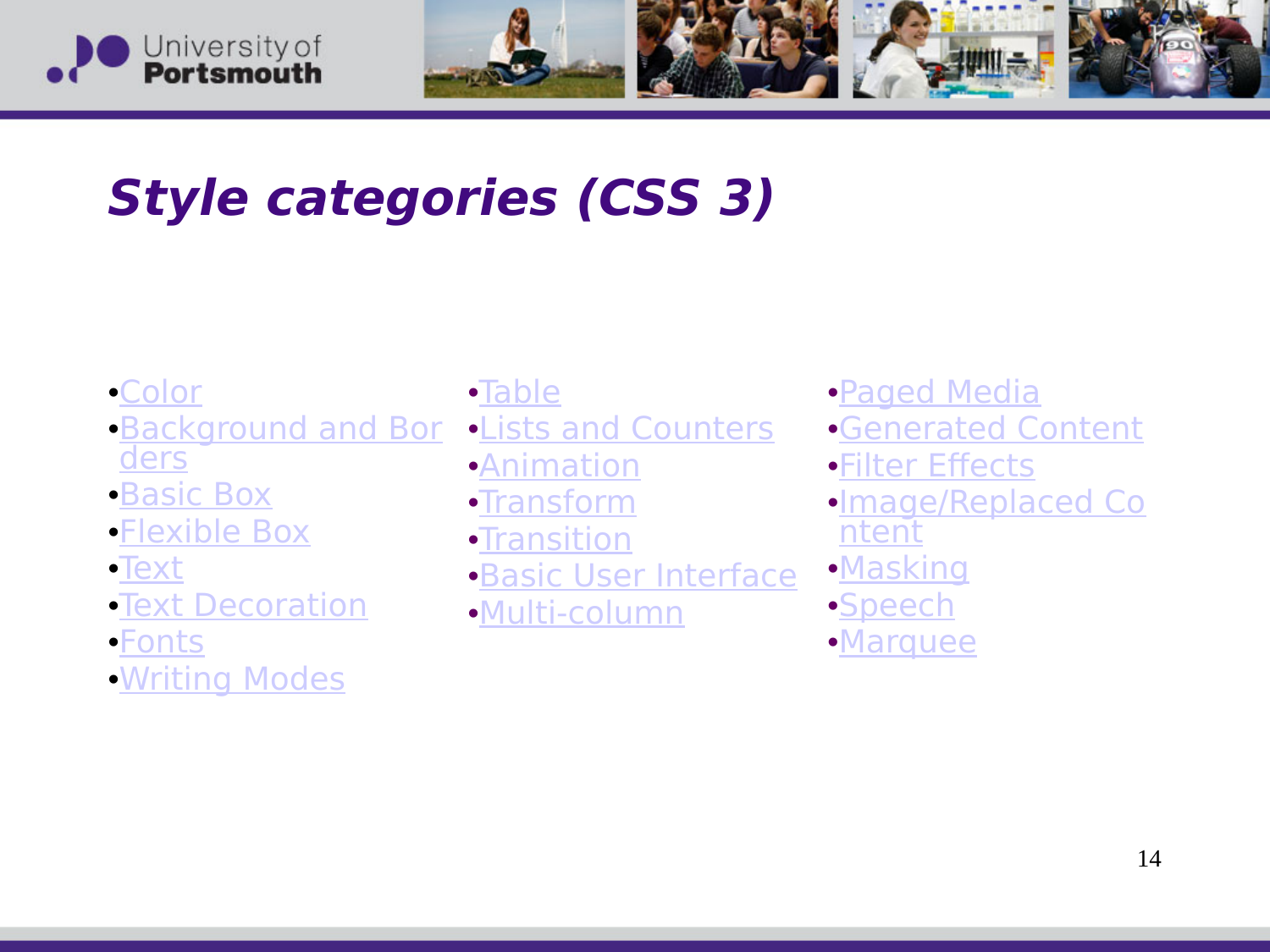

# Style categories (CSS 3)
| Color Background and Borders Basic Box Flexible Box Text Text Decoration Fonts Writing Modes | Table Lists and Counters Animation Transform Transition Basic User Interface Multi-column | Paged Media Generated Content Filter Effects Image/Replaced Content Masking Speech Marquee |
| --- | --- | --- |

14